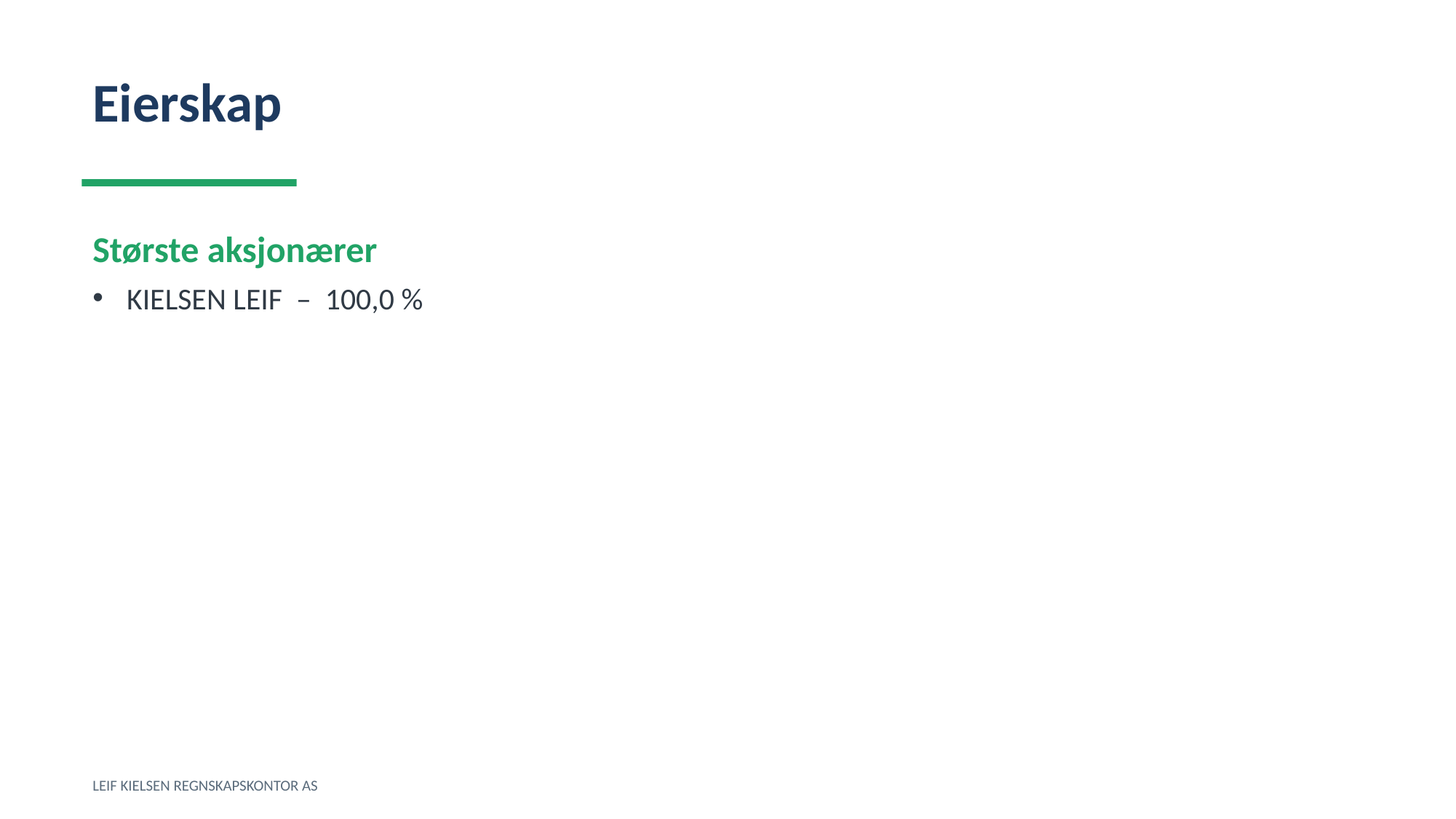

Eierskap

Største aksjonærer
KIELSEN LEIF  –  100,0 %
LEIF KIELSEN REGNSKAPSKONTOR AS